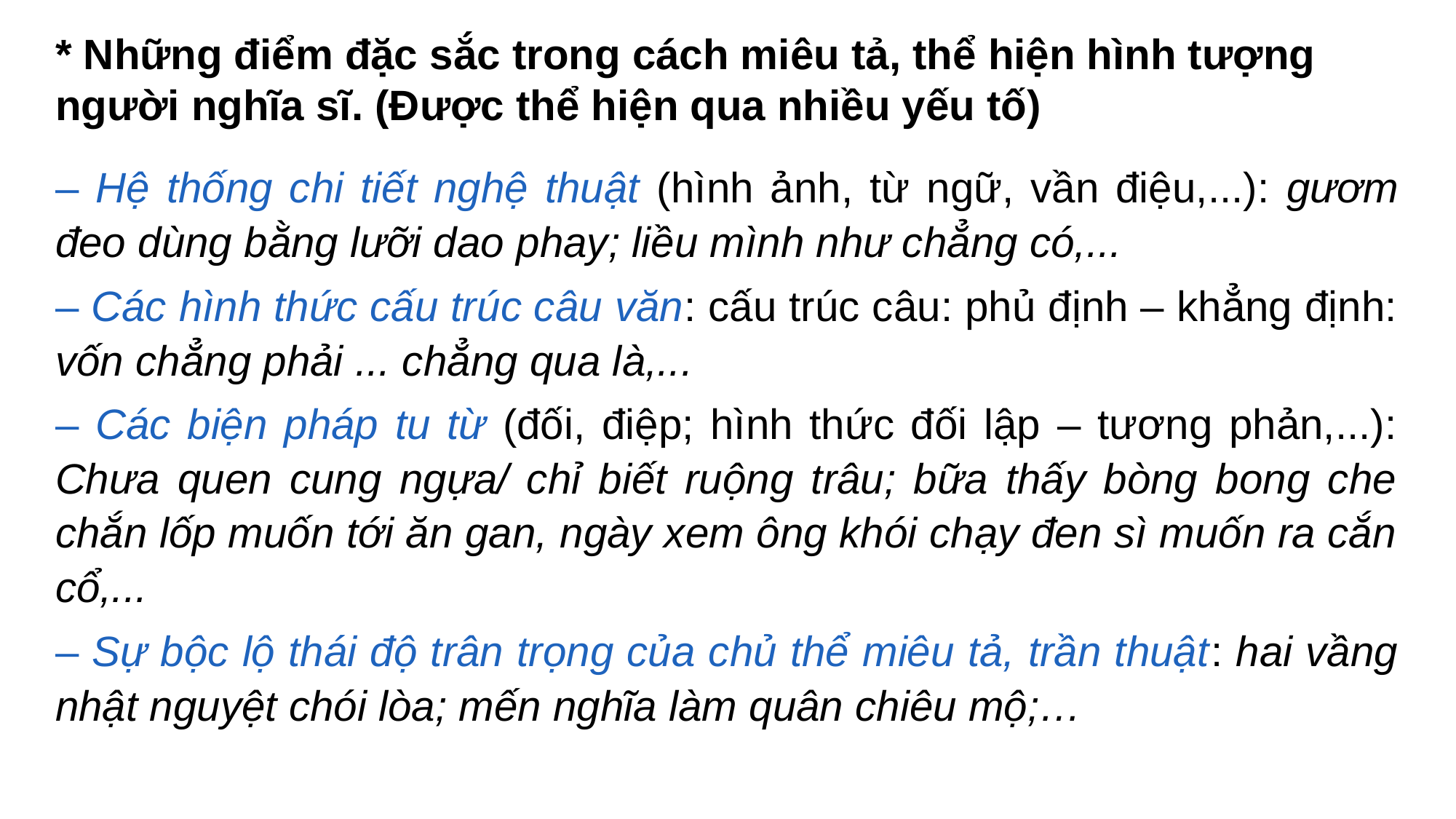

* Những điểm đặc sắc trong cách miêu tả, thể hiện hình tượng người nghĩa sĩ. (Được thể hiện qua nhiều yếu tố)
– Hệ thống chi tiết nghệ thuật (hình ảnh, từ ngữ, vần điệu,...): gươm đeo dùng bằng lưỡi dao phay; liều mình như chẳng có,...
– Các hình thức cấu trúc câu văn: cấu trúc câu: phủ định – khẳng định: vốn chẳng phải ... chẳng qua là,...
– Các biện pháp tu từ (đối, điệp; hình thức đối lập – tương phản,...): Chưa quen cung ngựa/ chỉ biết ruộng trâu; bữa thấy bòng bong che chắn lốp muốn tới ăn gan, ngày xem ông khói chạy đen sì muốn ra cắn cổ,...
– Sự bộc lộ thái độ trân trọng của chủ thể miêu tả, trần thuật: hai vầng nhật nguyệt chói lòa; mến nghĩa làm quân chiêu mộ;…